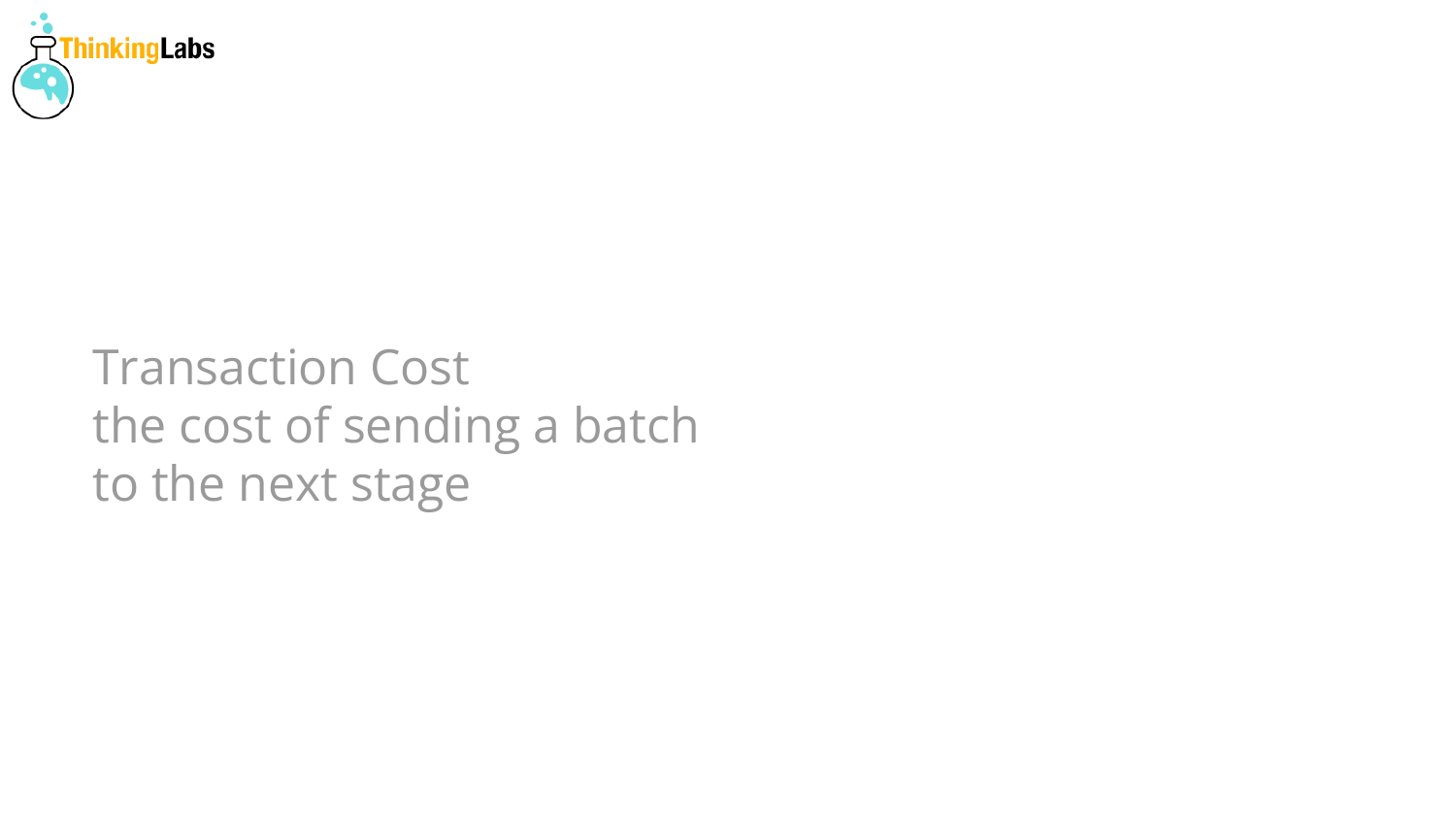

# Transaction Cost
the cost of sending a batch
to the next stage